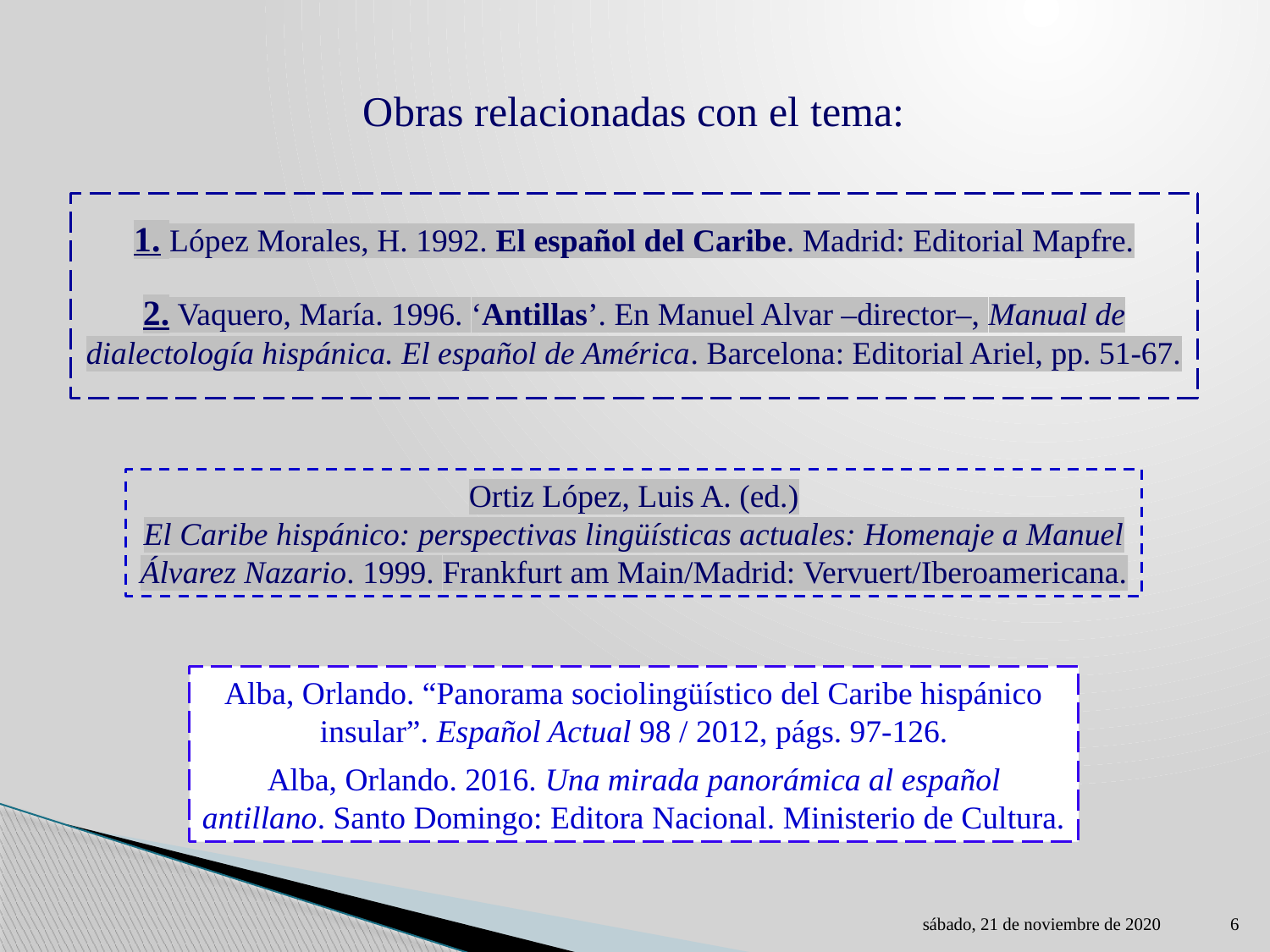

Obras relacionadas con el tema:

1. López Morales, H. 1992. El español del Caribe. Madrid: Editorial Mapfre.
2. Vaquero, María. 1996. ‘Antillas’. En Manuel Alvar –director–, Manual de dialectología hispánica. El español de América. Barcelona: Editorial Ariel, pp. 51-67.

Ortiz López, Luis A. (ed.)
El Caribe hispánico: perspectivas lingüísticas actuales: Homenaje a Manuel Álvarez Nazario. 1999. Frankfurt am Main/Madrid: Vervuert/Iberoamericana.
Alba, Orlando. “Panorama sociolingüístico del Caribe hispánico insular”. Español Actual 98 / 2012, págs. 97-126.
Alba, Orlando. 2016. Una mirada panorámica al español antillano. Santo Domingo: Editora Nacional. Ministerio de Cultura.
sábado, 21 de noviembre de 2020
6